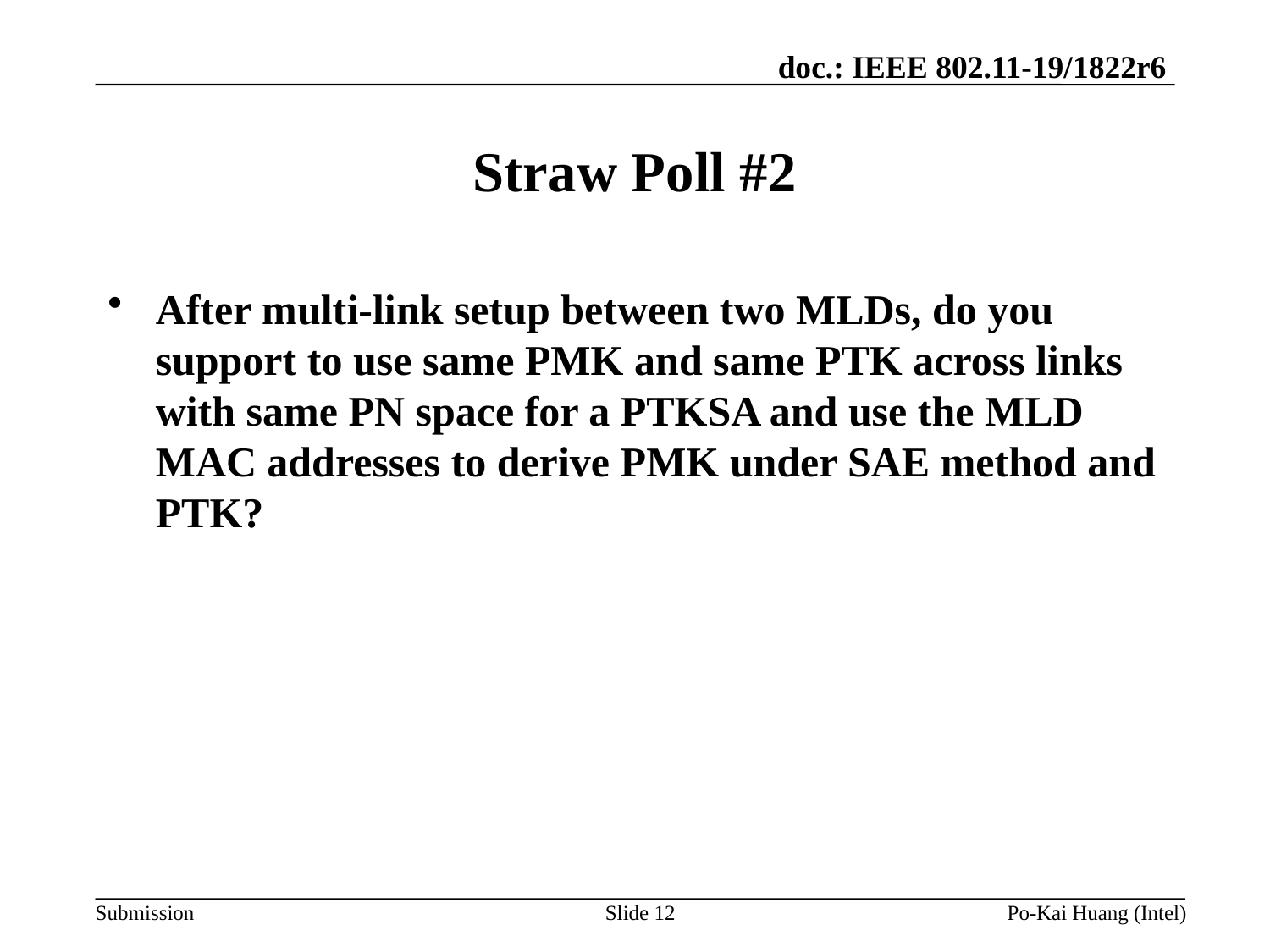

# Straw Poll #2
After multi-link setup between two MLDs, do you support to use same PMK and same PTK across links with same PN space for a PTKSA and use the MLD MAC addresses to derive PMK under SAE method and PTK?

Slide 12
Po-Kai Huang (Intel)